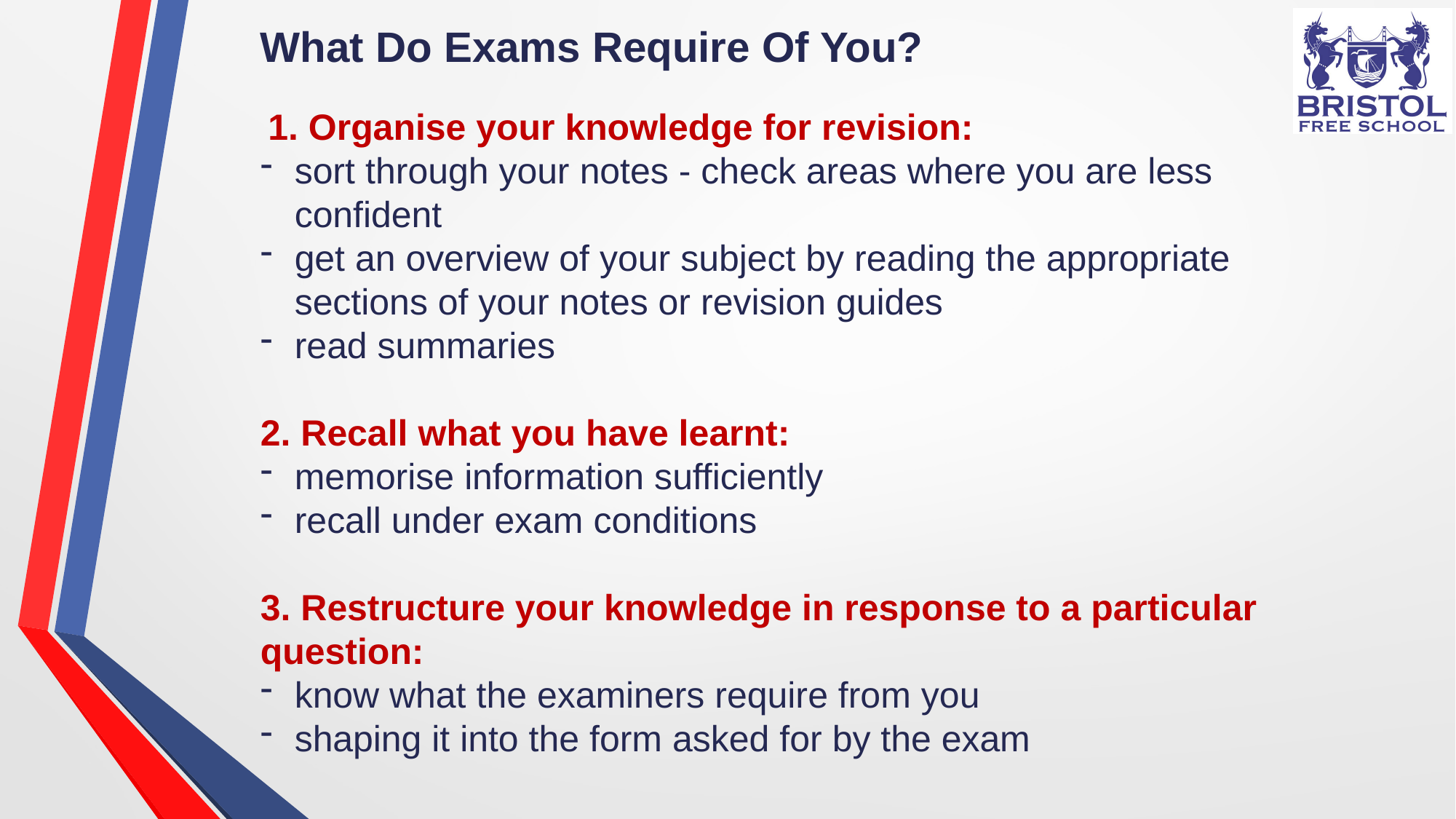

What Do Exams Require Of You?

 1. Organise your knowledge for revision:
sort through your notes - check areas where you are less confident
get an overview of your subject by reading the appropriate sections of your notes or revision guides
read summaries

2. Recall what you have learnt:
memorise information sufficiently
recall under exam conditions

3. Restructure your knowledge in response to a particular question:
know what the examiners require from you
shaping it into the form asked for by the exam